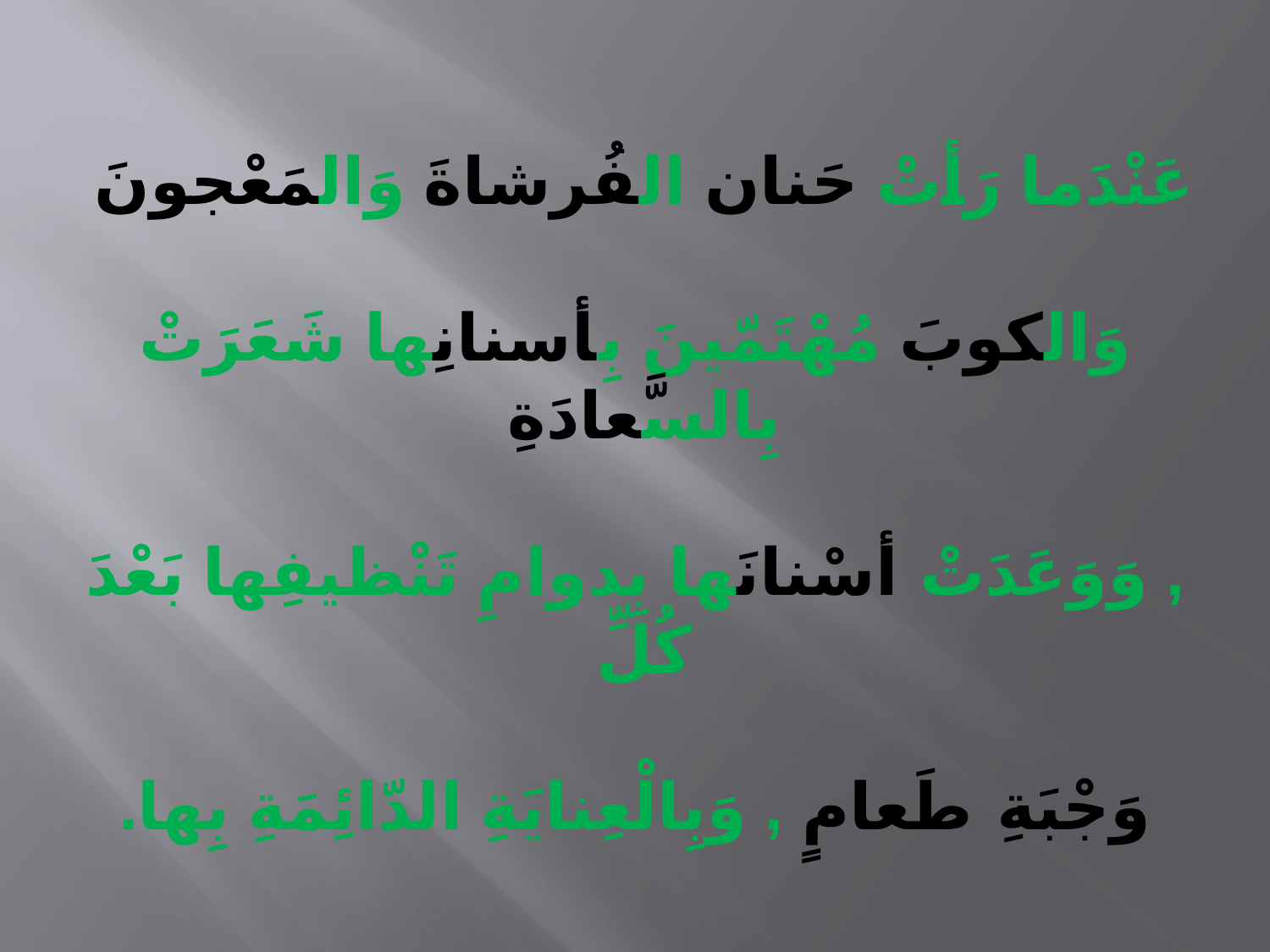

# عَنْدَما رَأتْ حَنان الفُرشاةَ وَالمَعْجونَ وَالكوبَ مُهْتَمّينَ بِأسنانِها شَعَرَتْ بِالسَّعادَةِ , وَوَعَدَتْ أسْنانَها بِدوامِ تَنْظيفِها بَعْدَ كُلِّ وَجْبَةِ طَعامٍ , وَبِالْعِنايَةِ الدّائِمَةِ بِها.